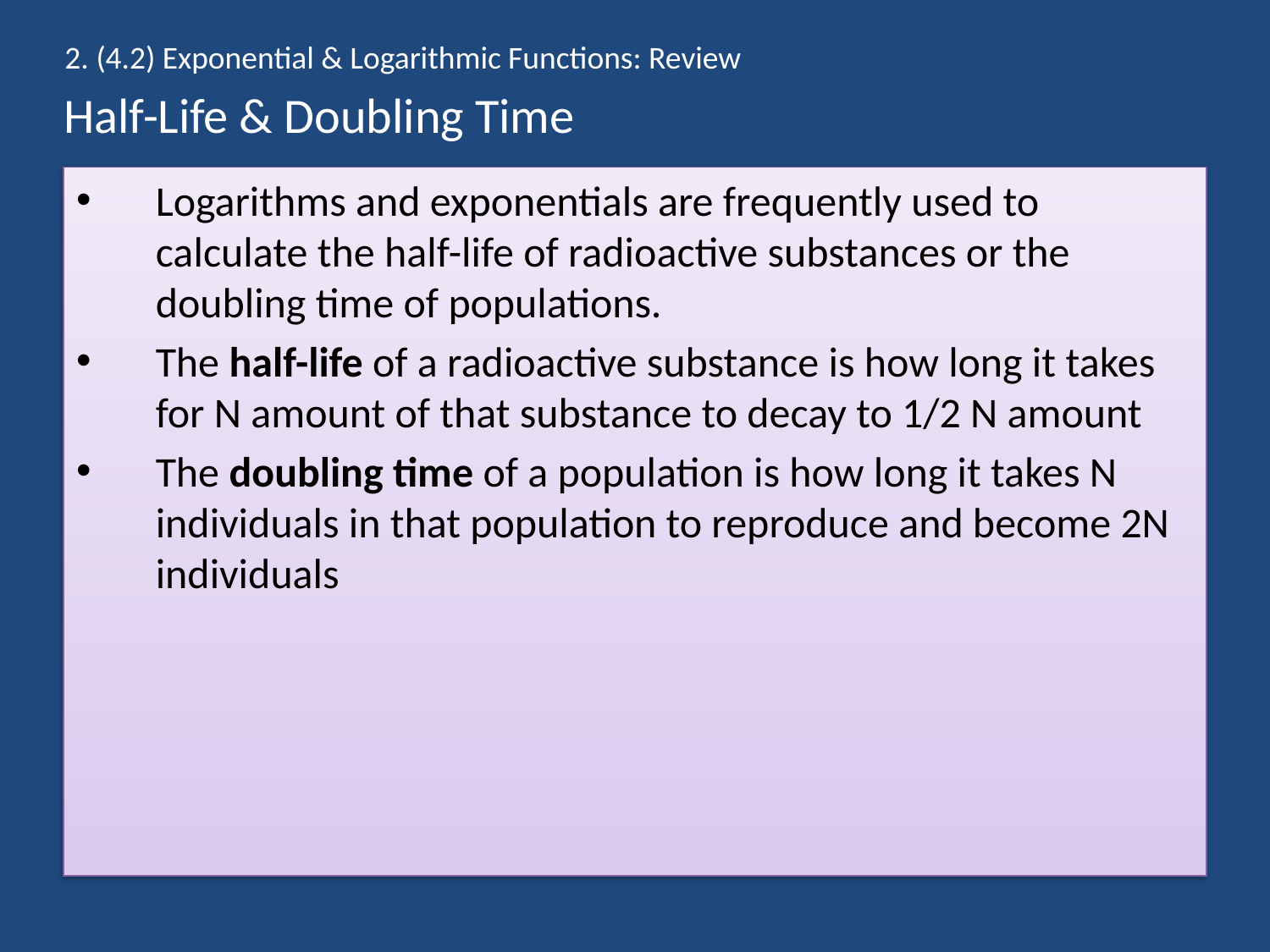

2. (4.2) Exponential & Logarithmic Functions: Review
# Half-Life & Doubling Time
Logarithms and exponentials are frequently used to calculate the half-life of radioactive substances or the doubling time of populations.
The half-life of a radioactive substance is how long it takes for N amount of that substance to decay to 1/2 N amount
The doubling time of a population is how long it takes N individuals in that population to reproduce and become 2N individuals